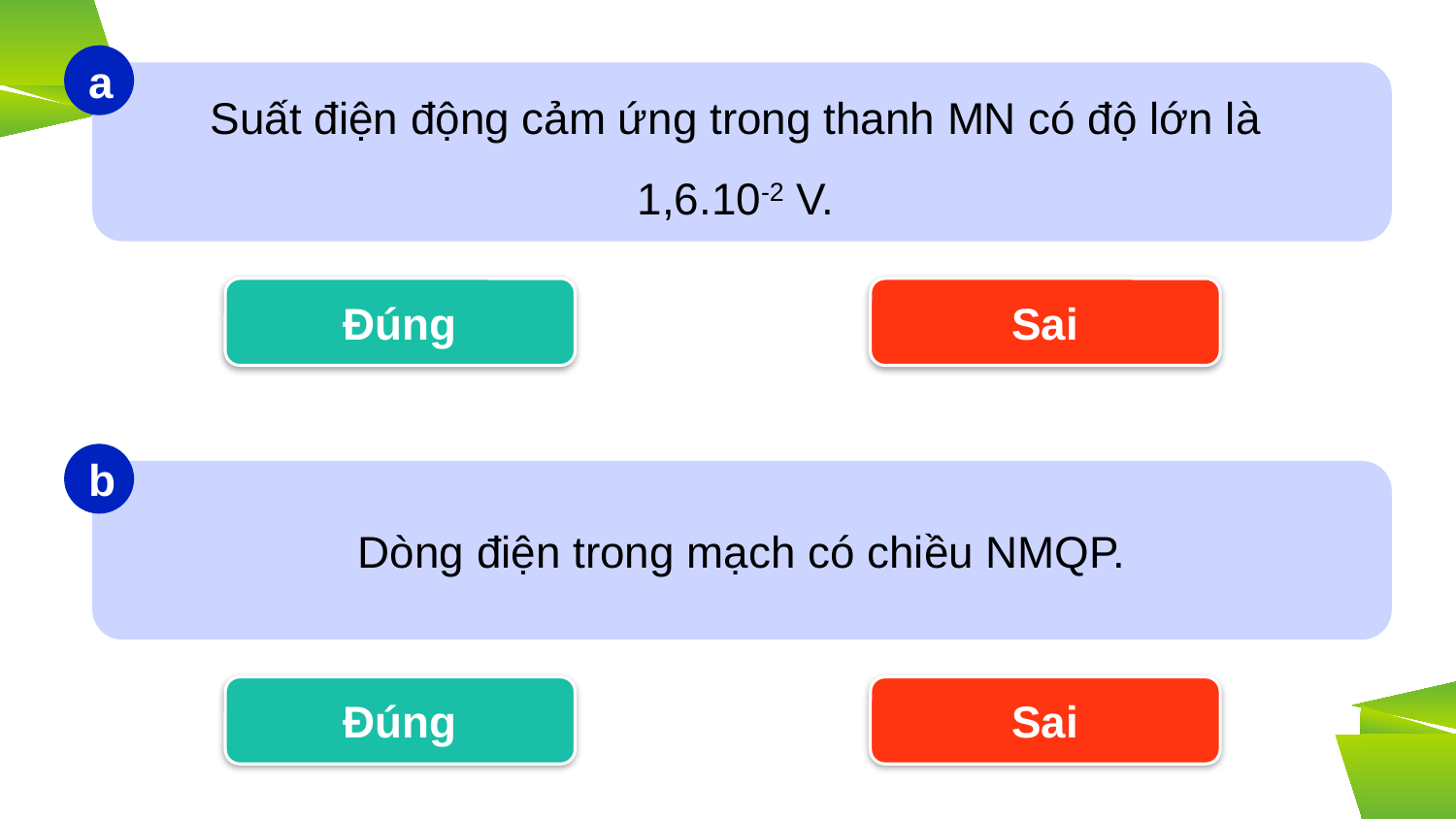

a
Suất điện động cảm ứng trong thanh MN có độ lớn là
1,6.10-2 V.
Đúng
Sai
b
Dòng điện trong mạch có chiều NMQP.
Đúng
Sai